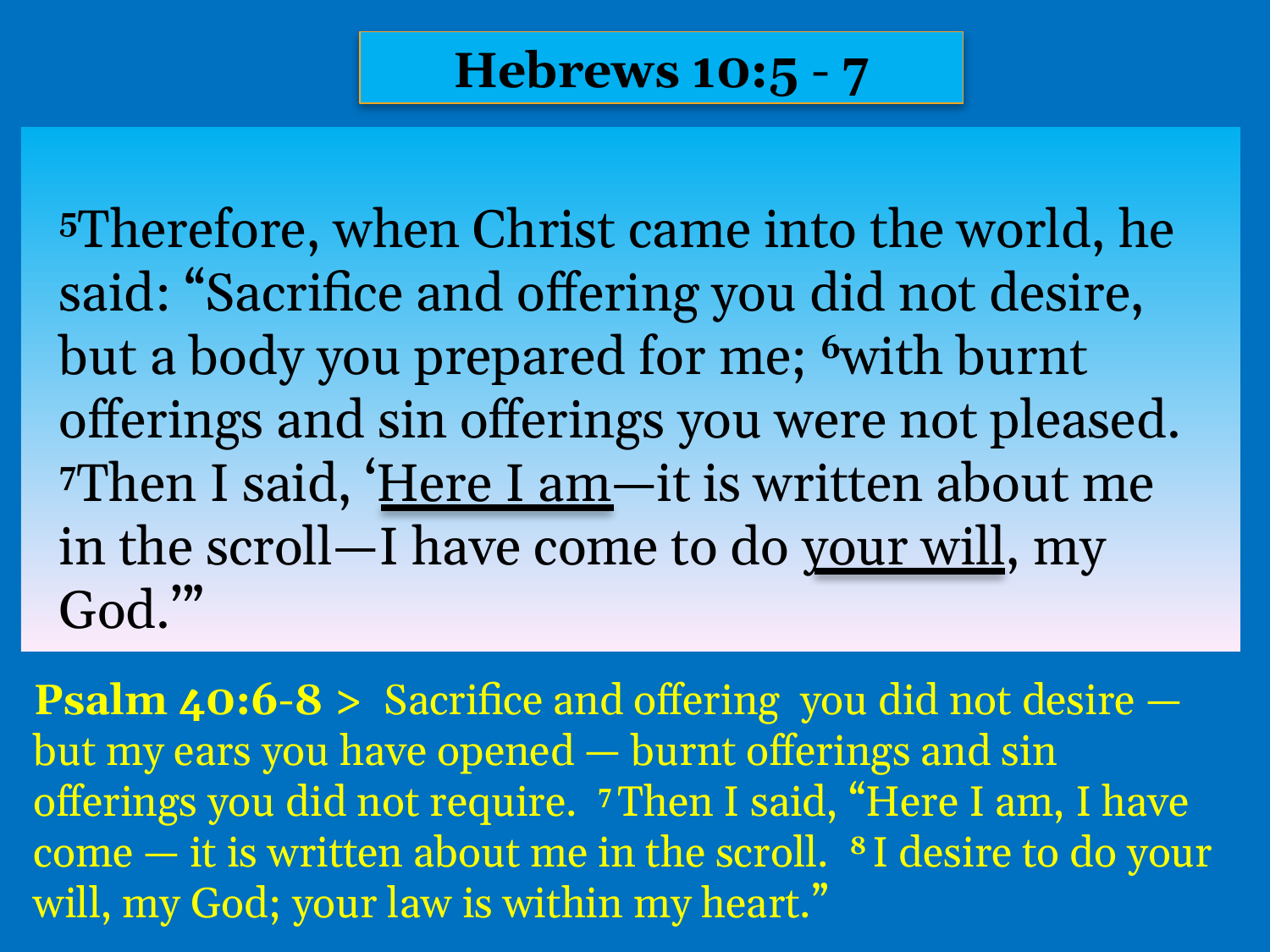

Hebrews 10:5 - 7

5Therefore, when Christ came into the world, he said: “Sacrifice and offering you did not desire, but a body you prepared for me; 6with burnt offerings and sin offerings you were not pleased.
7Then I said, ‘Here I am—it is written about me in the scroll—I have come to do your will, my God.’”
Psalm 40:6-8 >  Sacrifice and offering  you did not desire — but my ears you have opened — burnt offerings and sin offerings you did not require.  7 Then I said, “Here I am, I have come — it is written about me in the scroll.  8 I desire to do your will, my God; your law is within my heart.”